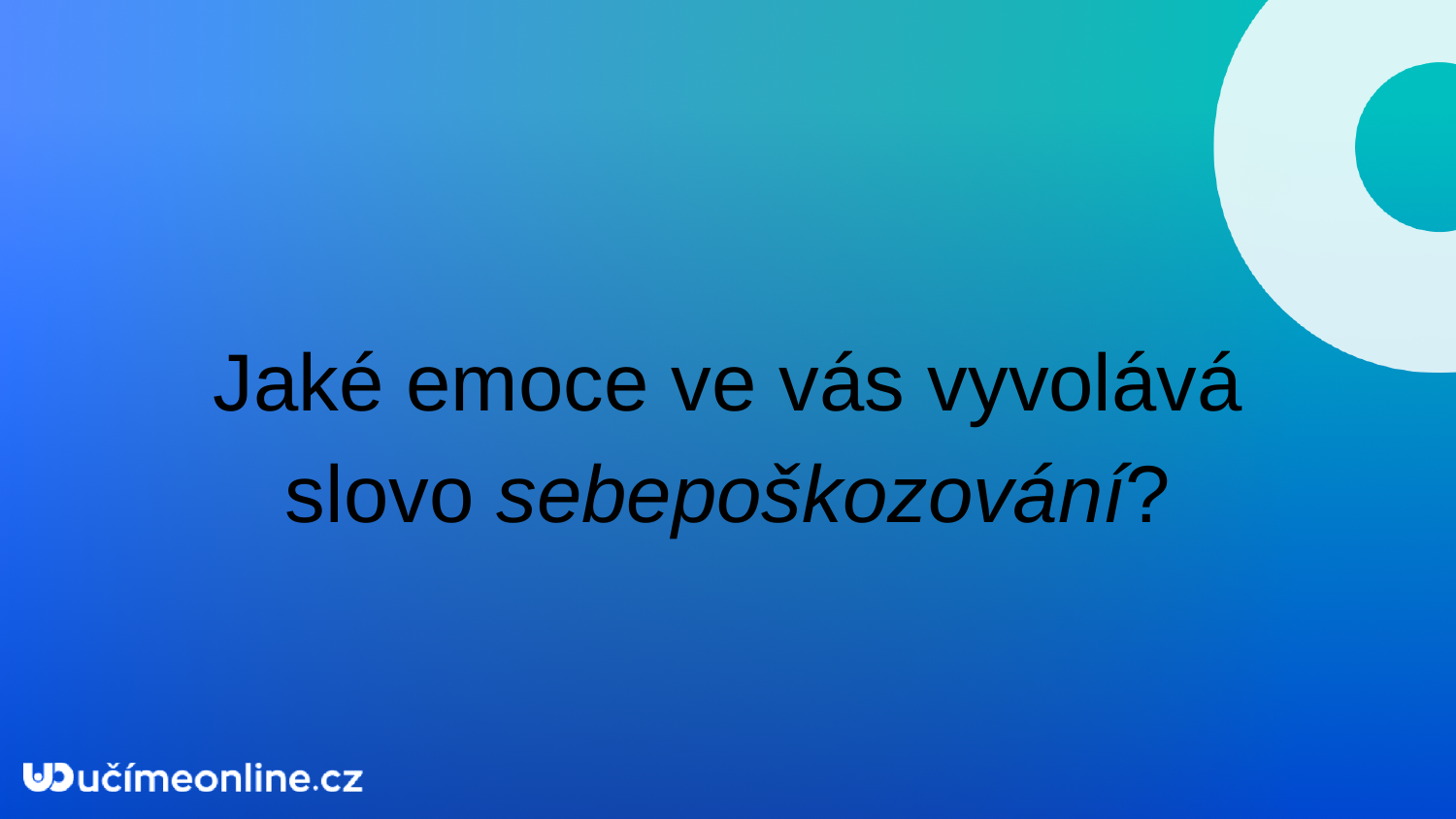

Jaké emoce ve vás vyvolává slovo sebepoškozování?